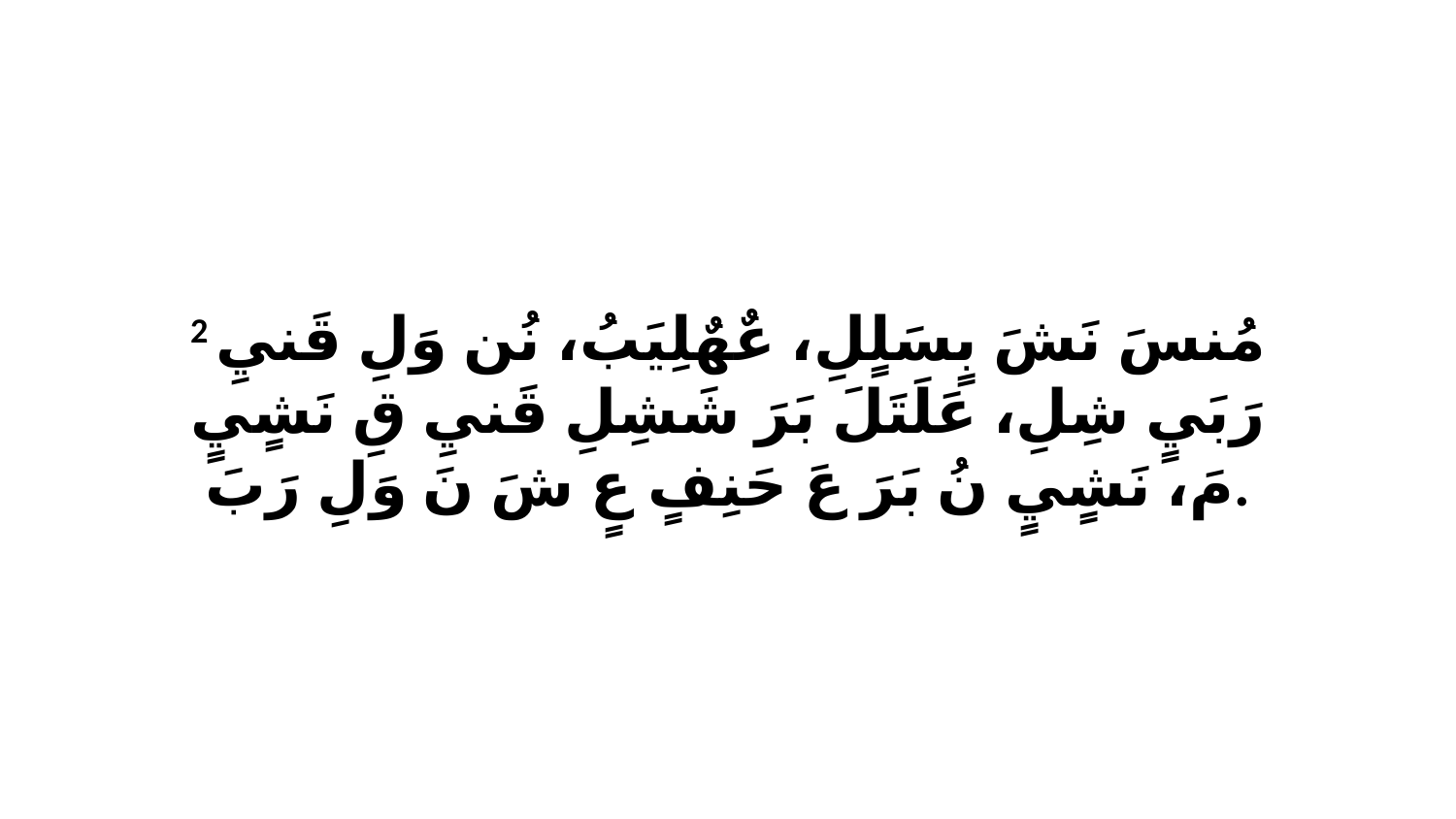

2 مُنسَ نَشَ بٍسَلٍلِ، عٌهٌلِيَبُ، نُن وَلِ قَنيِ رَبَيٍ شِلِ، عَلَتَلَ بَرَ شَشِلِ قَنيِ قِ نَشٍيٍ مَ، نَشٍيٍ نُ بَرَ عَ حَنِفٍ عٍ شَ نَ وَلِ رَبَ.